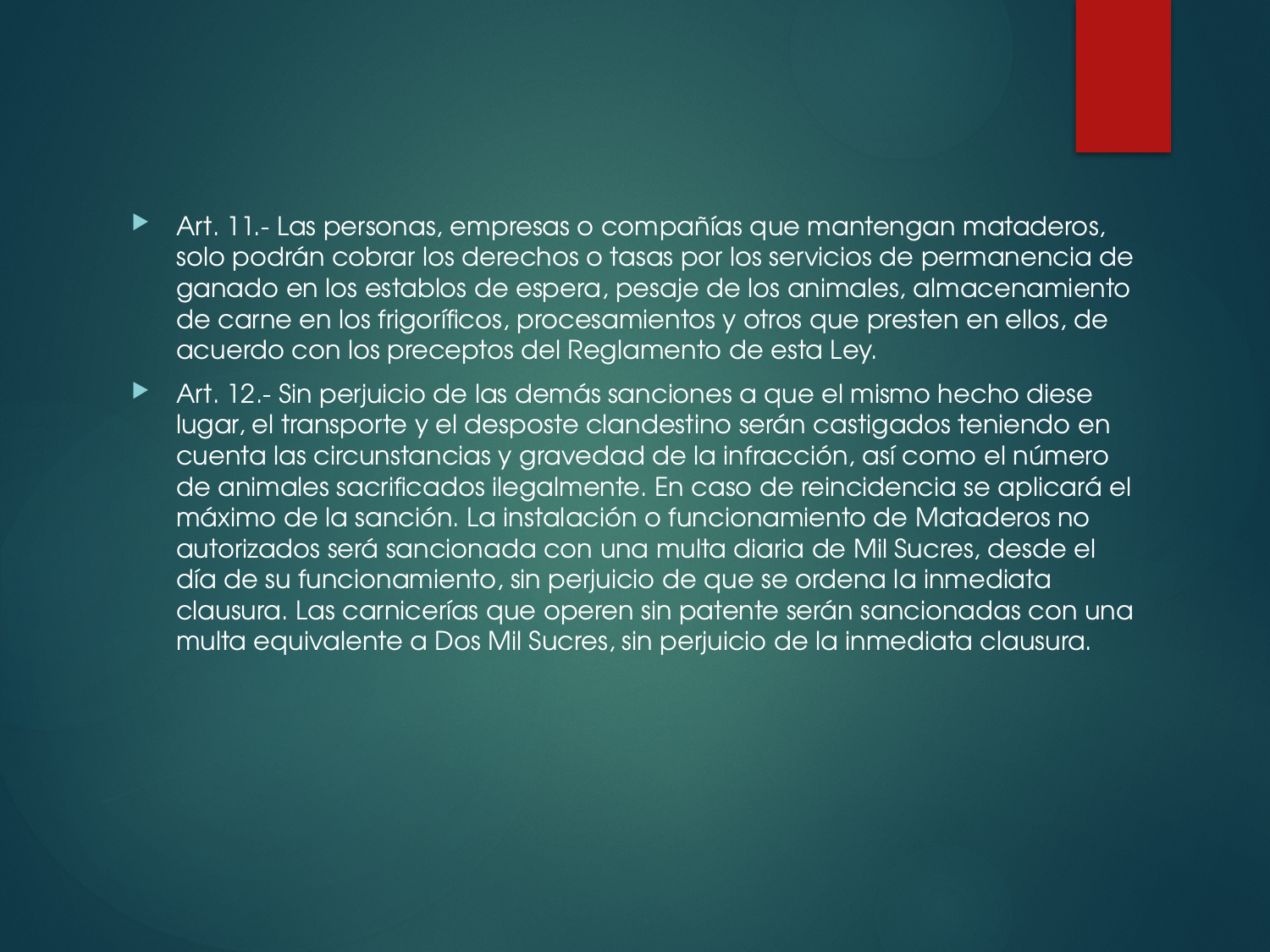

Art. 11.- Las personas, empresas o compañías que mantengan mataderos, solo podrán cobrar los derechos o tasas por los servicios de permanencia de ganado en los establos de espera, pesaje de los animales, almacenamiento de carne en los frigoríficos, procesamientos y otros que presten en ellos, de acuerdo con los preceptos del Reglamento de esta Ley.
Art. 12.- Sin perjuicio de las demás sanciones a que el mismo hecho diese lugar, el transporte y el desposte clandestino serán castigados teniendo en cuenta las circunstancias y gravedad de la infracción, así como el número de animales sacrificados ilegalmente. En caso de reincidencia se aplicará el máximo de la sanción. La instalación o funcionamiento de Mataderos no autorizados será sancionada con una multa diaria de Mil Sucres, desde el día de su funcionamiento, sin perjuicio de que se ordena la inmediata clausura. Las carnicerías que operen sin patente serán sancionadas con una multa equivalente a Dos Mil Sucres, sin perjuicio de la inmediata clausura.